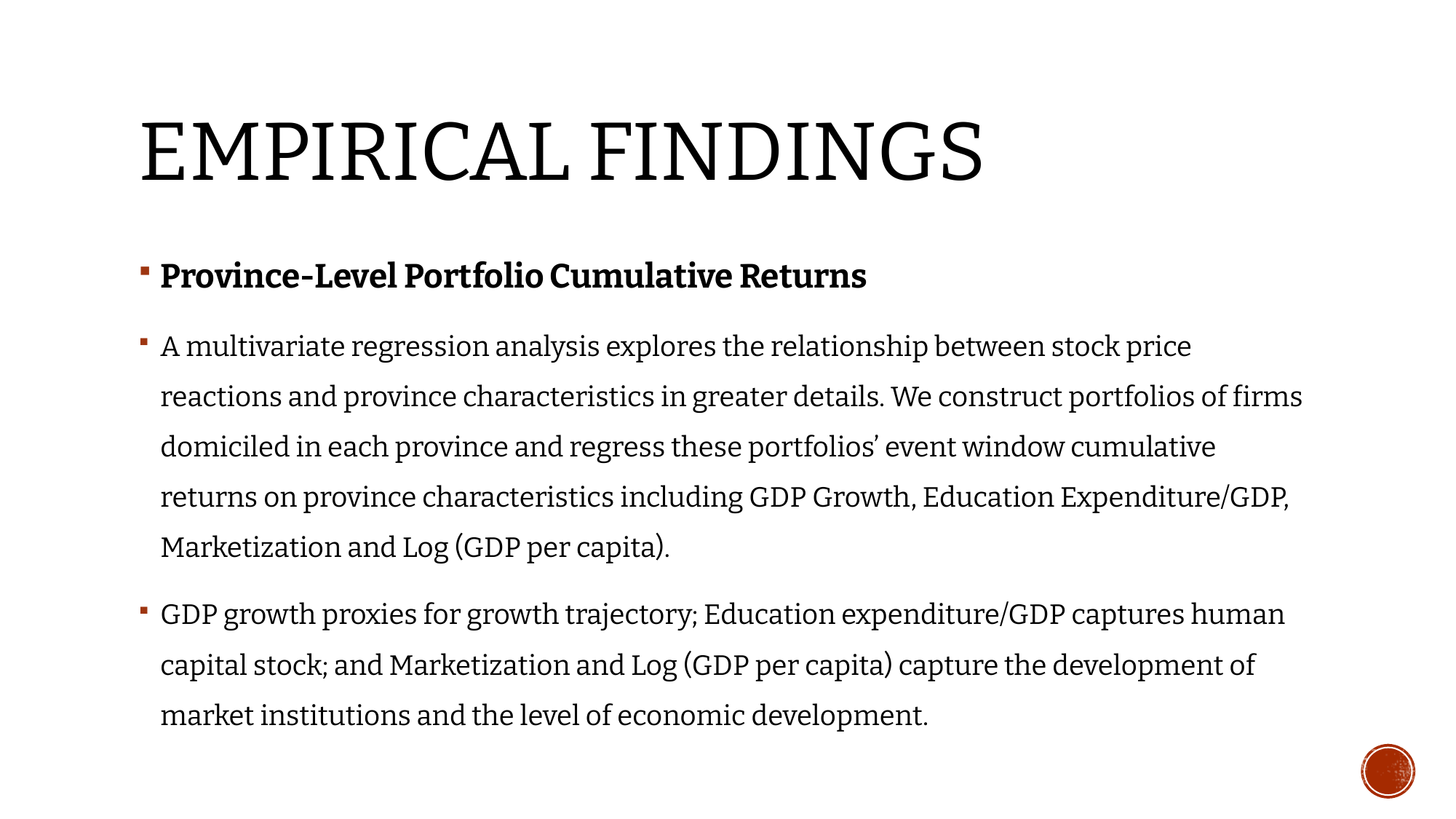

# Empirical Findings
Province-Level Portfolio Cumulative Returns
A multivariate regression analysis explores the relationship between stock price reactions and province characteristics in greater details. We construct portfolios of firms domiciled in each province and regress these portfolios’ event window cumulative returns on province characteristics including GDP Growth, Education Expenditure/GDP, Marketization and Log (GDP per capita).
GDP growth proxies for growth trajectory; Education expenditure/GDP captures human capital stock; and Marketization and Log (GDP per capita) capture the development of market institutions and the level of economic development.